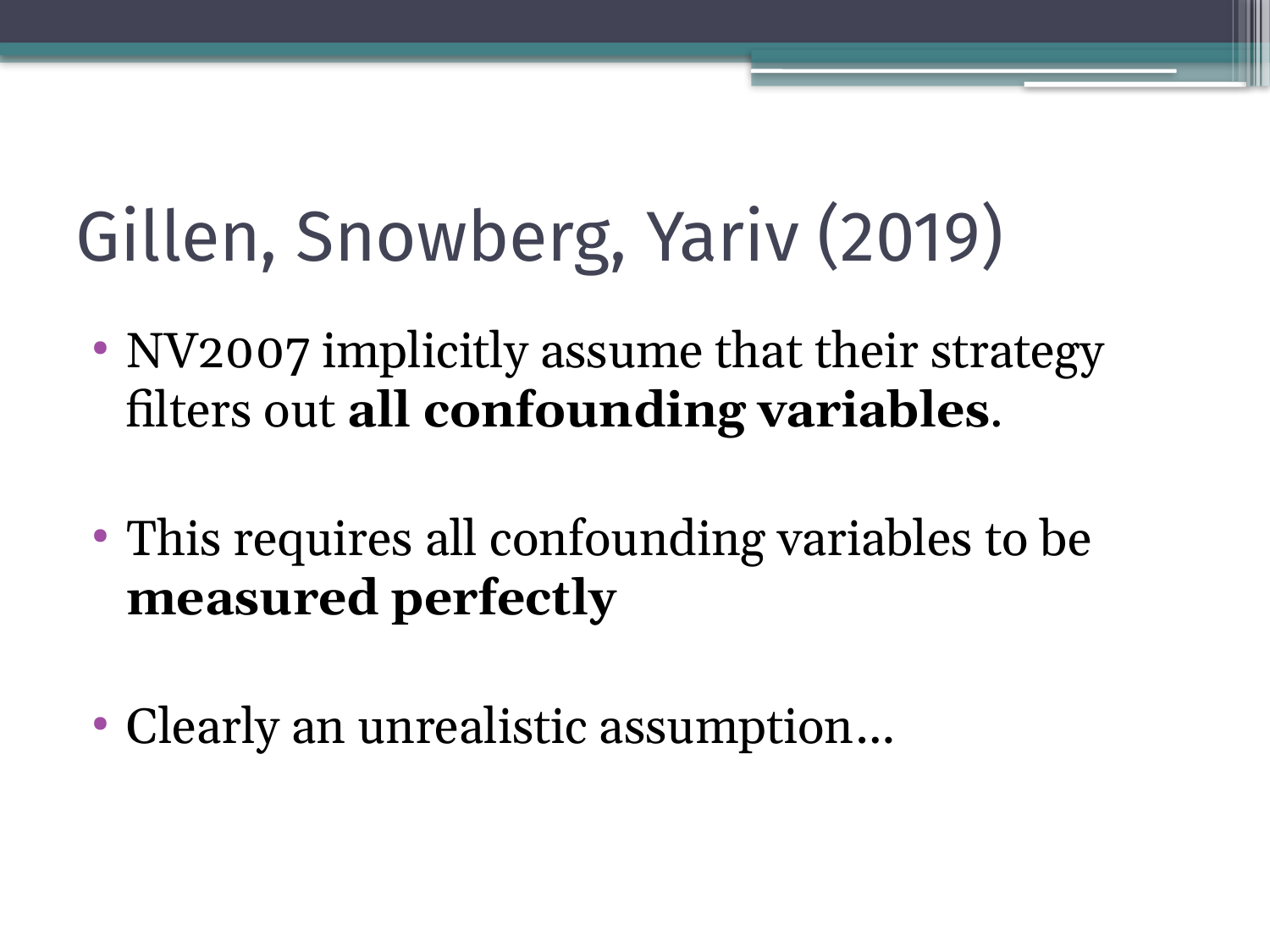

# Gillen, Snowberg, Yariv (2019)
NV2007 implicitly assume that their strategy filters out all confounding variables.

This requires all confounding variables to be measured perfectly

Clearly an unrealistic assumption…